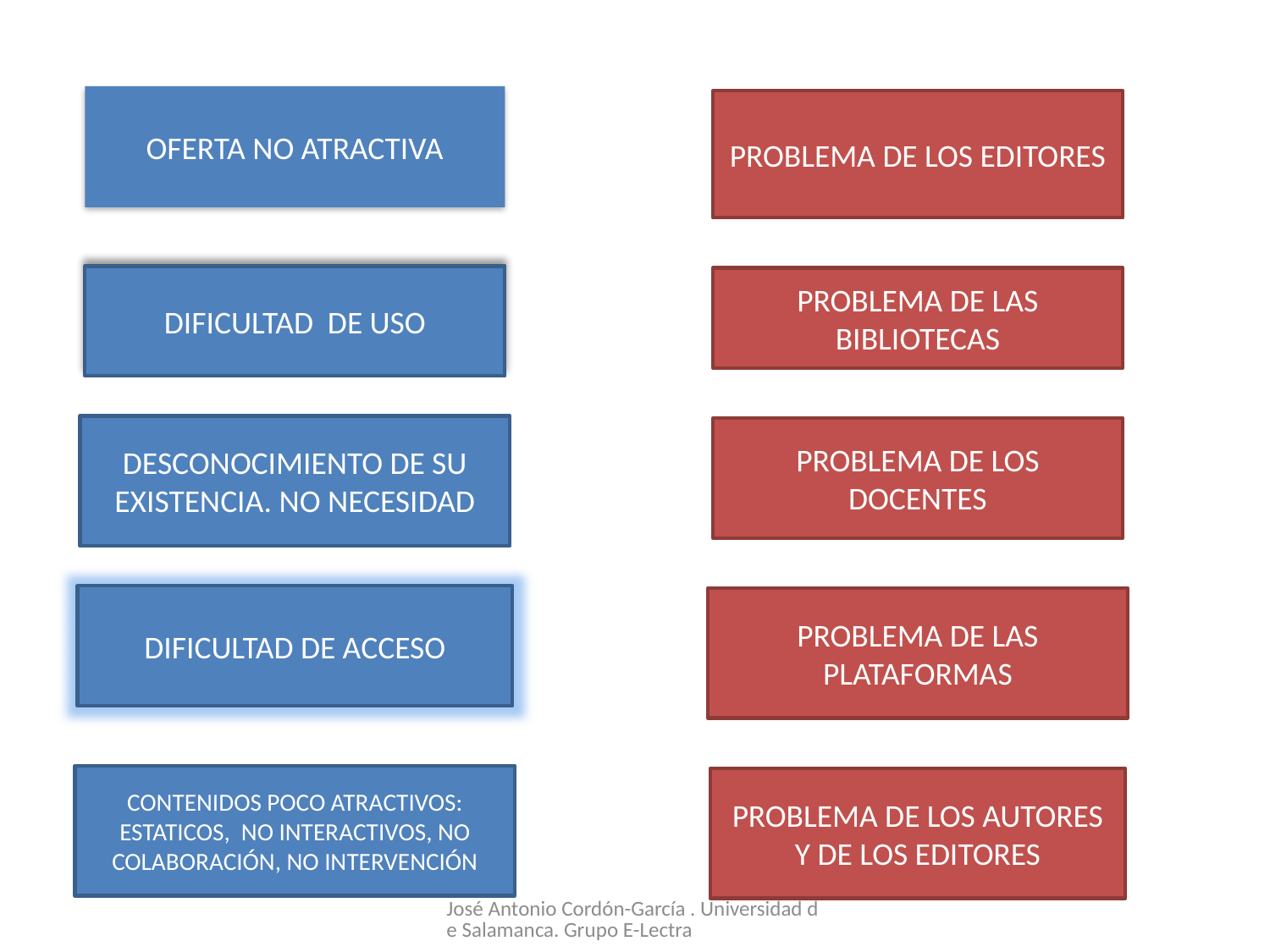

OFERTA NO ATRACTIVA
PROBLEMA DE LOS EDITORES
DIFICULTAD  DE USO
PROBLEMA DE LAS BIBLIOTECAS
DESCONOCIMIENTO DE SU EXISTENCIA. NO NECESIDAD
PROBLEMA DE LOS DOCENTES
DIFICULTAD DE ACCESO
PROBLEMA DE LAS PLATAFORMAS
CONTENIDOS POCO ATRACTIVOS: ESTATICOS,  NO INTERACTIVOS, NO COLABORACIÓN, NO INTERVENCIÓN
PROBLEMA DE LOS AUTORES Y DE LOS EDITORES
José Antonio Cordón-García . Universidad de Salamanca. Grupo E-Lectra